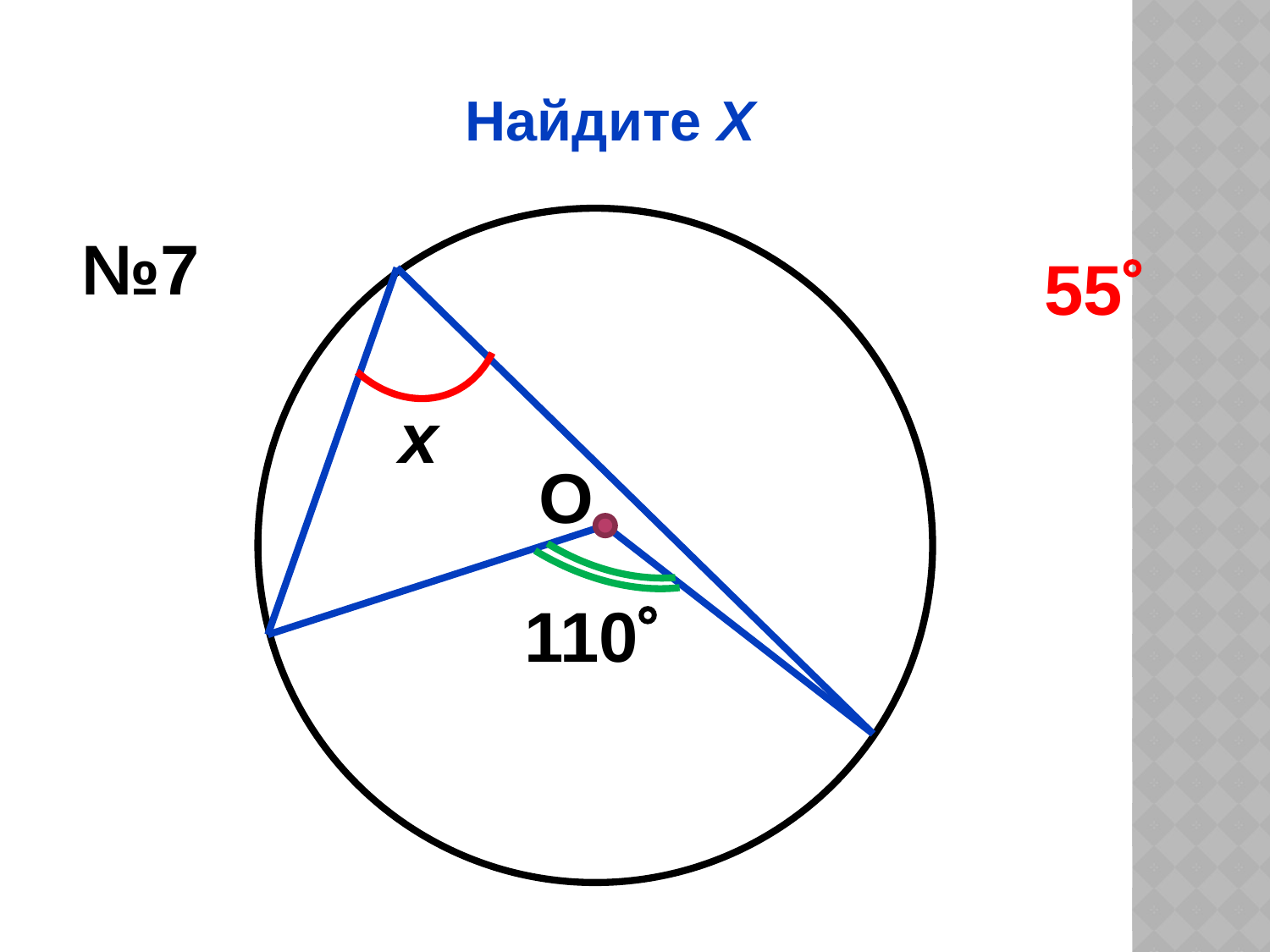

# Найдите Х

№7
55°

х
О

110°